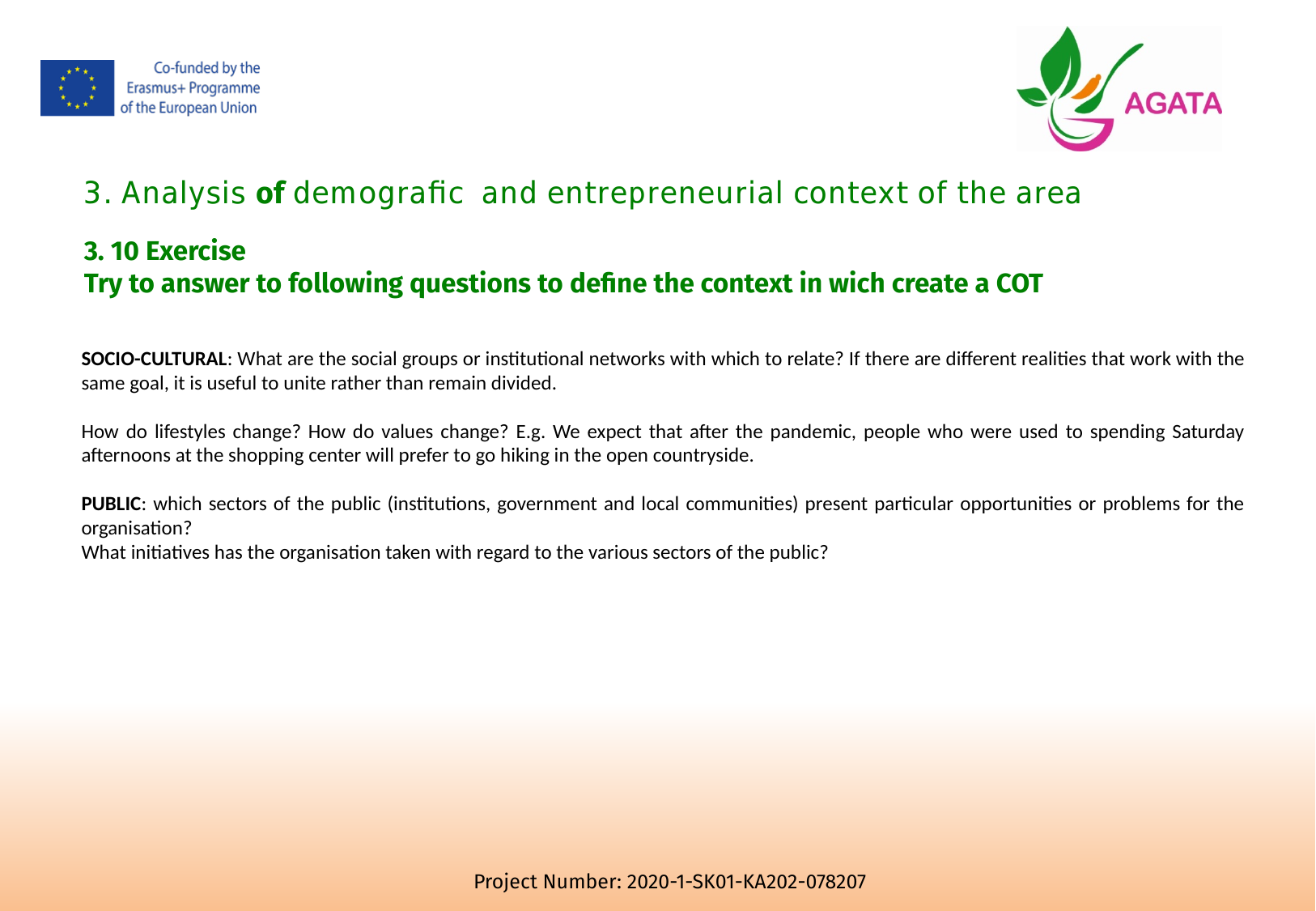

3. Analysis of demografic  and entrepreneurial context of the area
3. 10 Exercise
Try to answer to following questions to define the context in wich create a COT

SOCIO-CULTURAL: What are the social groups or institutional networks with which to relate? If there are different realities that work with the same goal, it is useful to unite rather than remain divided.

How do lifestyles change? How do values change? E.g. We expect that after the pandemic, people who were used to spending Saturday afternoons at the shopping center will prefer to go hiking in the open countryside.

PUBLIC: which sectors of the public (institutions, government and local communities) present particular opportunities or problems for the organisation?
What initiatives has the organisation taken with regard to the various sectors of the public?